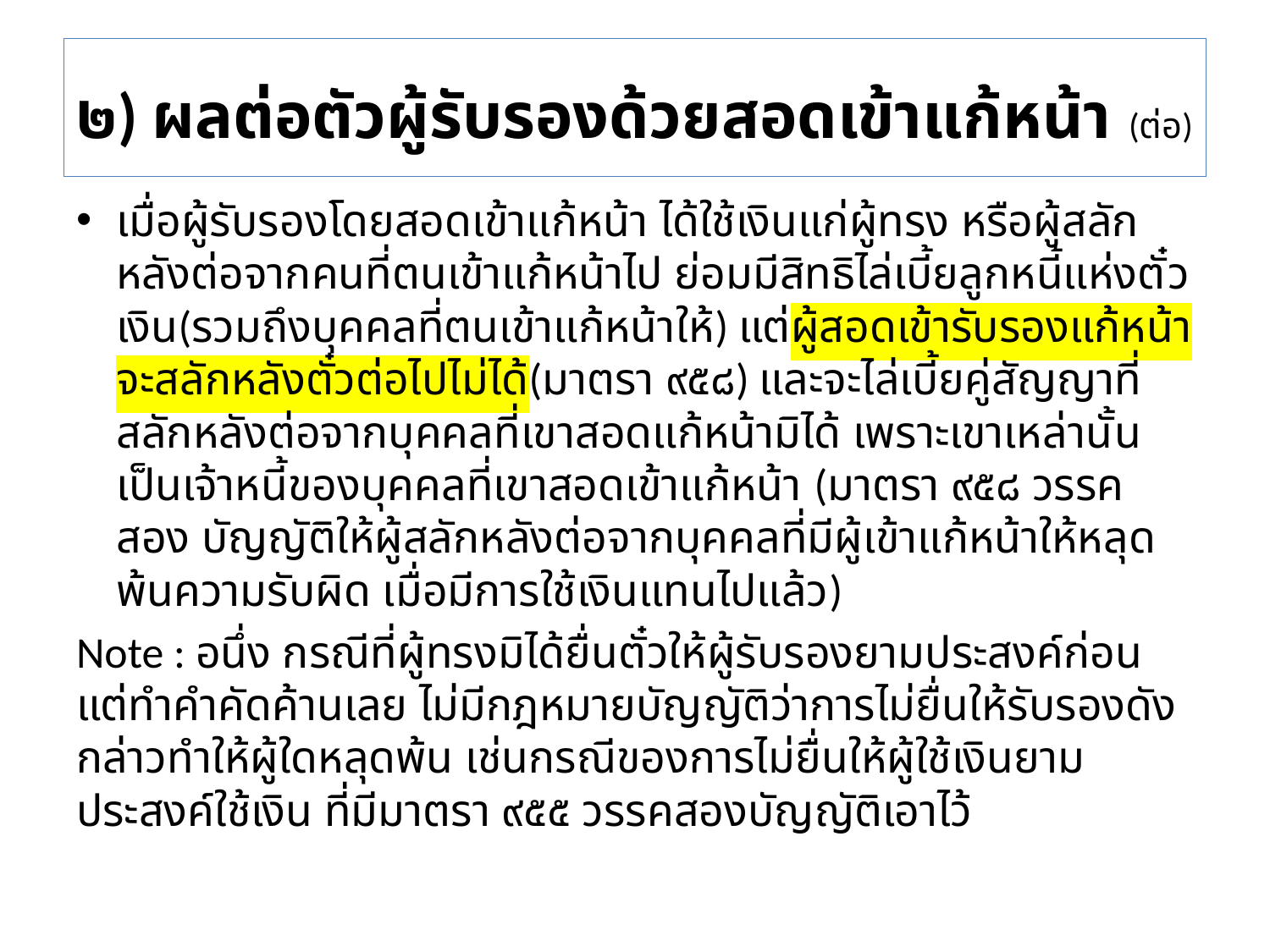

# ๒) ผลต่อตัวผู้รับรองด้วยสอดเข้าแก้หน้า (ต่อ)
เมื่อผู้รับรองโดยสอดเข้าแก้หน้า ได้ใช้เงินแก่ผู้ทรง หรือผู้สลักหลังต่อจากคนที่ตนเข้าแก้หน้าไป ย่อมมีสิทธิไล่เบี้ยลูกหนี้แห่งตั๋วเงิน(รวมถึงบุคคลที่ตนเข้าแก้หน้าให้) แต่ผู้สอดเข้ารับรองแก้หน้าจะสลักหลังตั๋วต่อไปไม่ได้(มาตรา ๙๕๘) และจะไล่เบี้ยคู่สัญญาที่สลักหลังต่อจากบุคคลที่เขาสอดแก้หน้ามิได้ เพราะเขาเหล่านั้นเป็นเจ้าหนี้ของบุคคลที่เขาสอดเข้าแก้หน้า (มาตรา ๙๕๘ วรรคสอง บัญญัติให้ผู้สลักหลังต่อจากบุคคลที่มีผู้เข้าแก้หน้าให้หลุดพ้นความรับผิด เมื่อมีการใช้เงินแทนไปแล้ว)
Note : อนึ่ง กรณีที่ผู้ทรงมิได้ยื่นตั๋วให้ผู้รับรองยามประสงค์ก่อน แต่ทำคำคัดค้านเลย ไม่มีกฎหมายบัญญัติว่าการไม่ยื่นให้รับรองดังกล่าวทำให้ผู้ใดหลุดพ้น เช่นกรณีของการไม่ยื่นให้ผู้ใช้เงินยามประสงค์ใช้เงิน ที่มีมาตรา ๙๕๕ วรรคสองบัญญัติเอาไว้